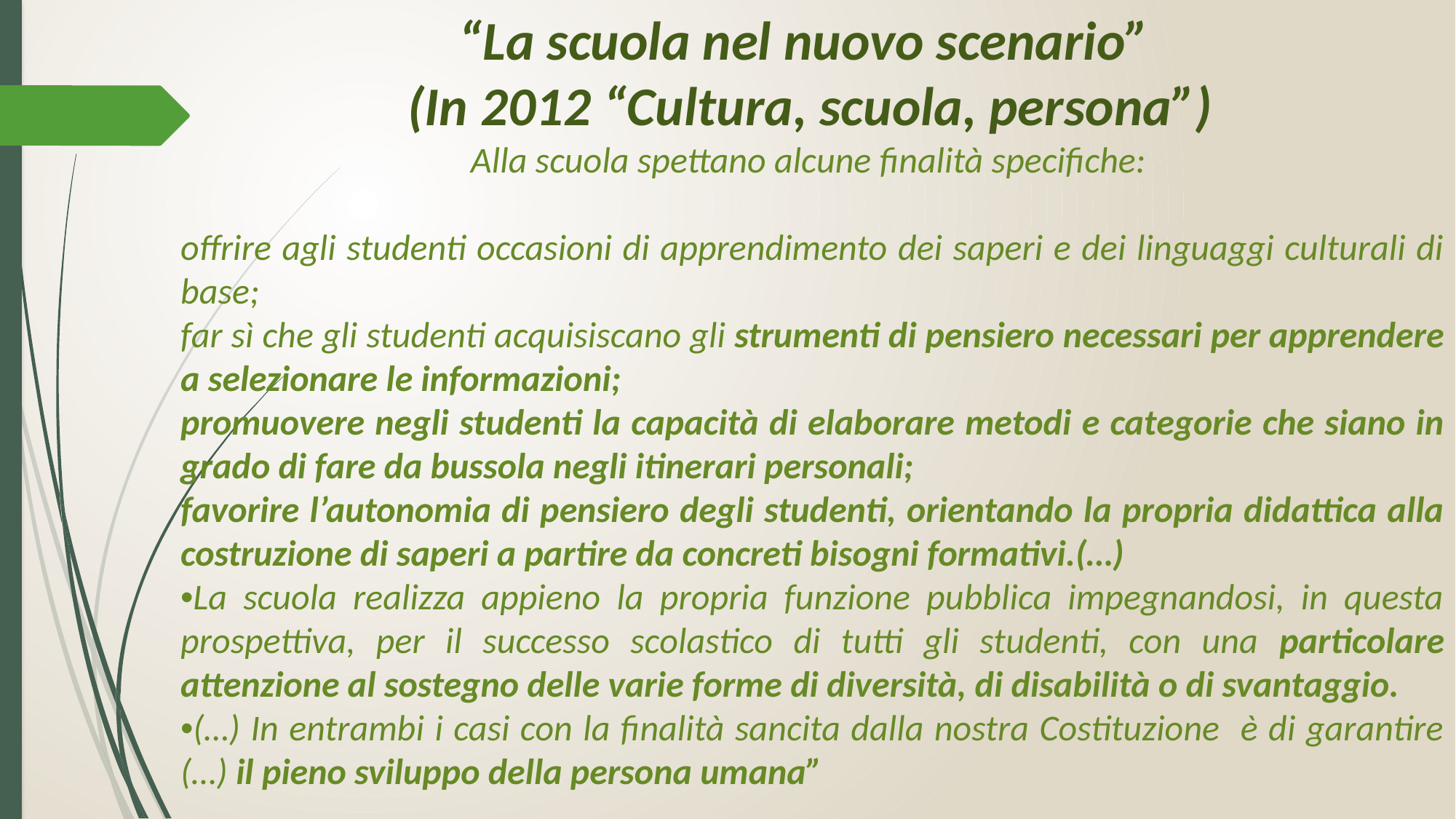

“La scuola nel nuovo scenario”
(In 2012 “Cultura, scuola, persona”)
Alla scuola spettano alcune finalità specifiche:

offrire agli studenti occasioni di apprendimento dei saperi e dei linguaggi culturali di base;
far sì che gli studenti acquisiscano gli strumenti di pensiero necessari per apprendere a selezionare le informazioni;
promuovere negli studenti la capacità di elaborare metodi e categorie che siano in grado di fare da bussola negli itinerari personali;
favorire l’autonomia di pensiero degli studenti, orientando la propria didattica alla costruzione di saperi a partire da concreti bisogni formativi.(…)
•La scuola realizza appieno la propria funzione pubblica impegnandosi, in questa prospettiva, per il successo scolastico di tutti gli studenti, con una particolare attenzione al sostegno delle varie forme di diversità, di disabilità o di svantaggio.
•(…) In entrambi i casi con la finalità sancita dalla nostra Costituzione  è di garantire (…) il pieno sviluppo della persona umana”